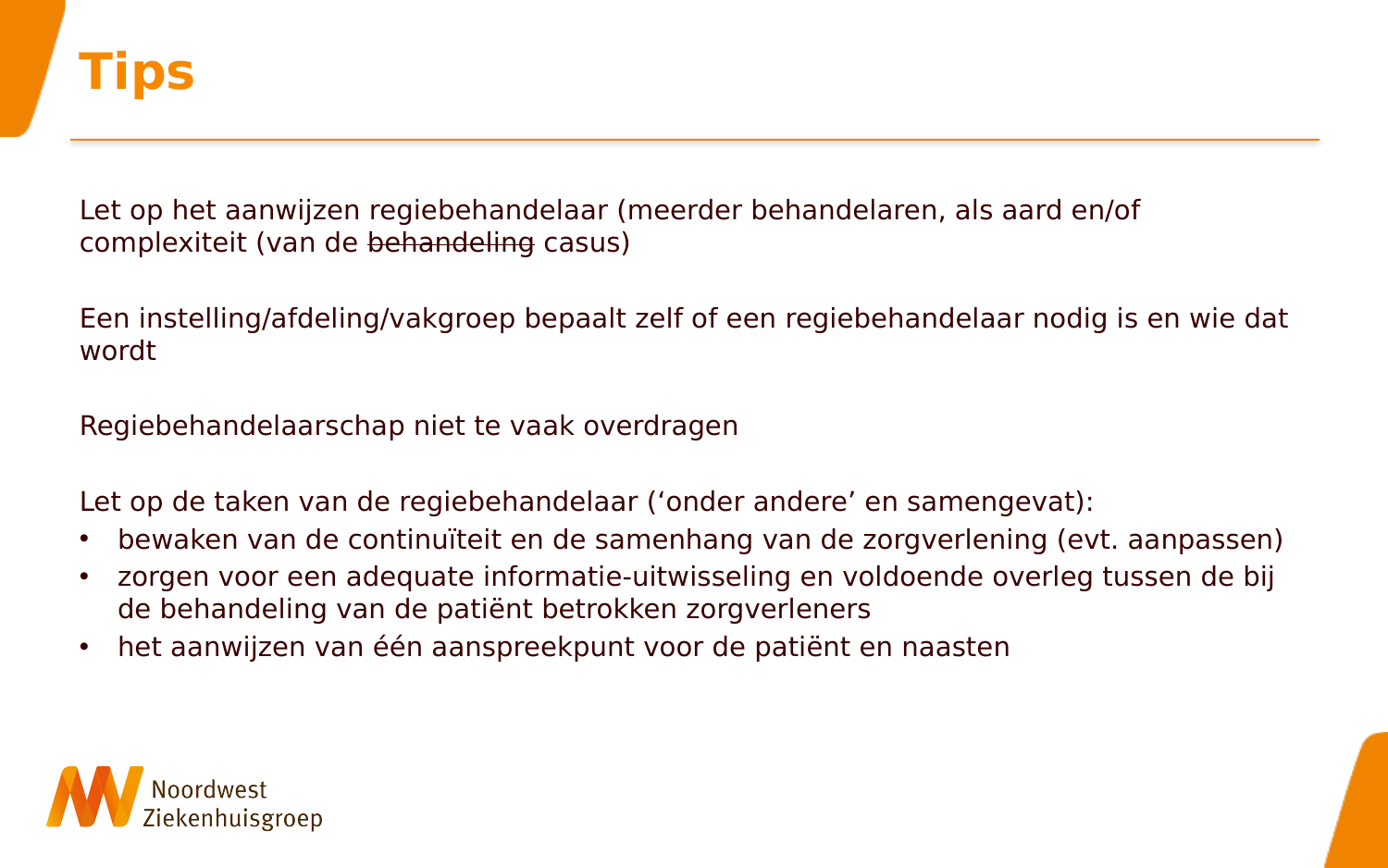

# Tips
Let op het aanwijzen regiebehandelaar (meerder behandelaren, als aard en/of complexiteit (van de behandeling casus)

Een instelling/afdeling/vakgroep bepaalt zelf of een regiebehandelaar nodig is en wie dat wordt

Regiebehandelaarschap niet te vaak overdragen

Let op de taken van de regiebehandelaar (‘onder andere’ en samengevat):
bewaken van de continuïteit en de samenhang van de zorgverlening (evt. aanpassen)
zorgen voor een adequate informatie-uitwisseling en voldoende overleg tussen de bij de behandeling van de patiënt betrokken zorgverleners
het aanwijzen van één aanspreekpunt voor de patiënt en naasten